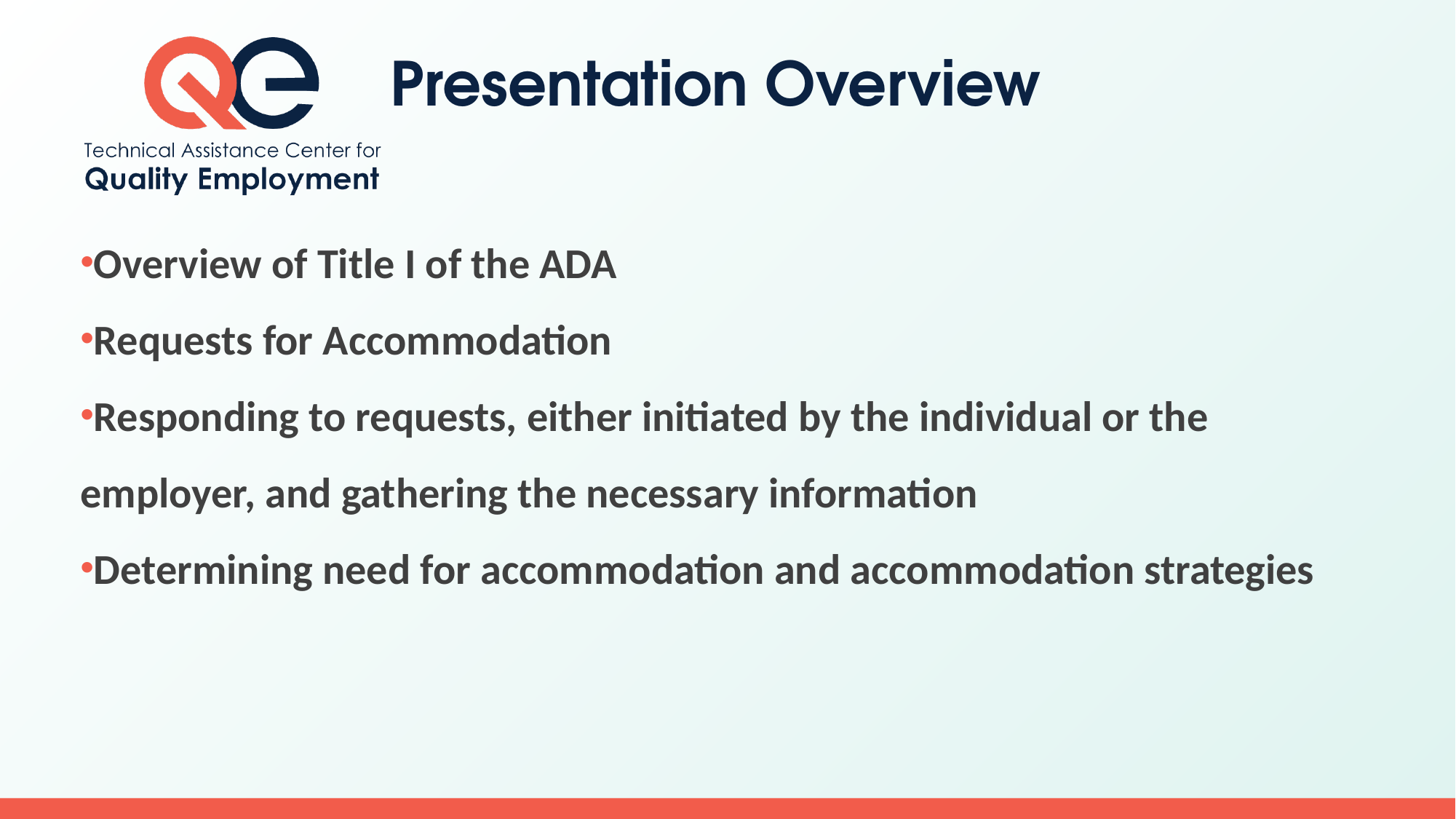

# Presentation Overview
Overview of Title I of the ADA
Requests for Accommodation
Responding to requests, either initiated by the individual or the employer, and gathering the necessary information
Determining need for accommodation and accommodation strategies